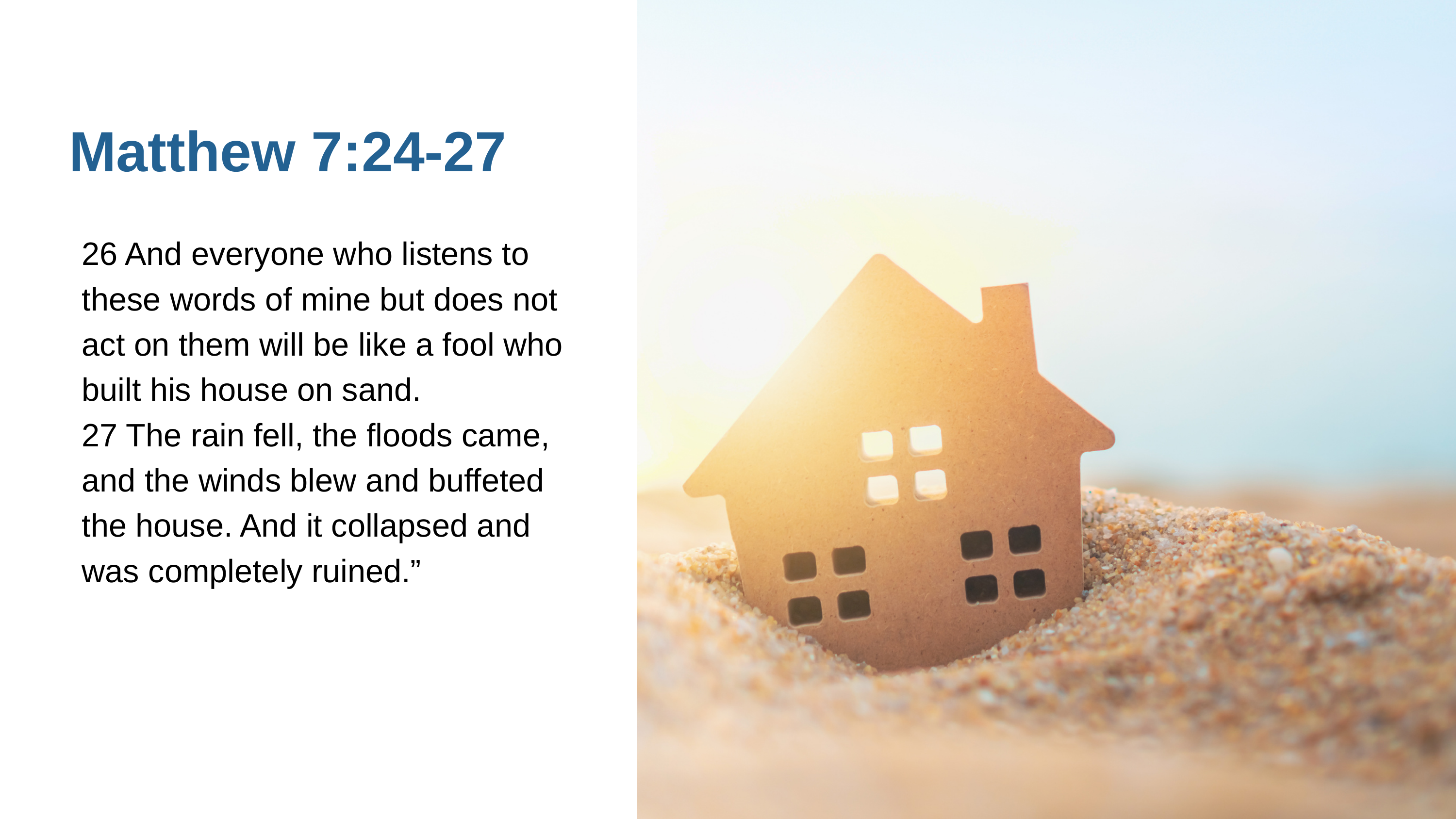

Matthew 7:24-27
26 And everyone who listens to these words of mine but does not act on them will be like a fool who built his house on sand.
27 The rain fell, the floods came, and the winds blew and buffeted the house. And it collapsed and was completely ruined.”